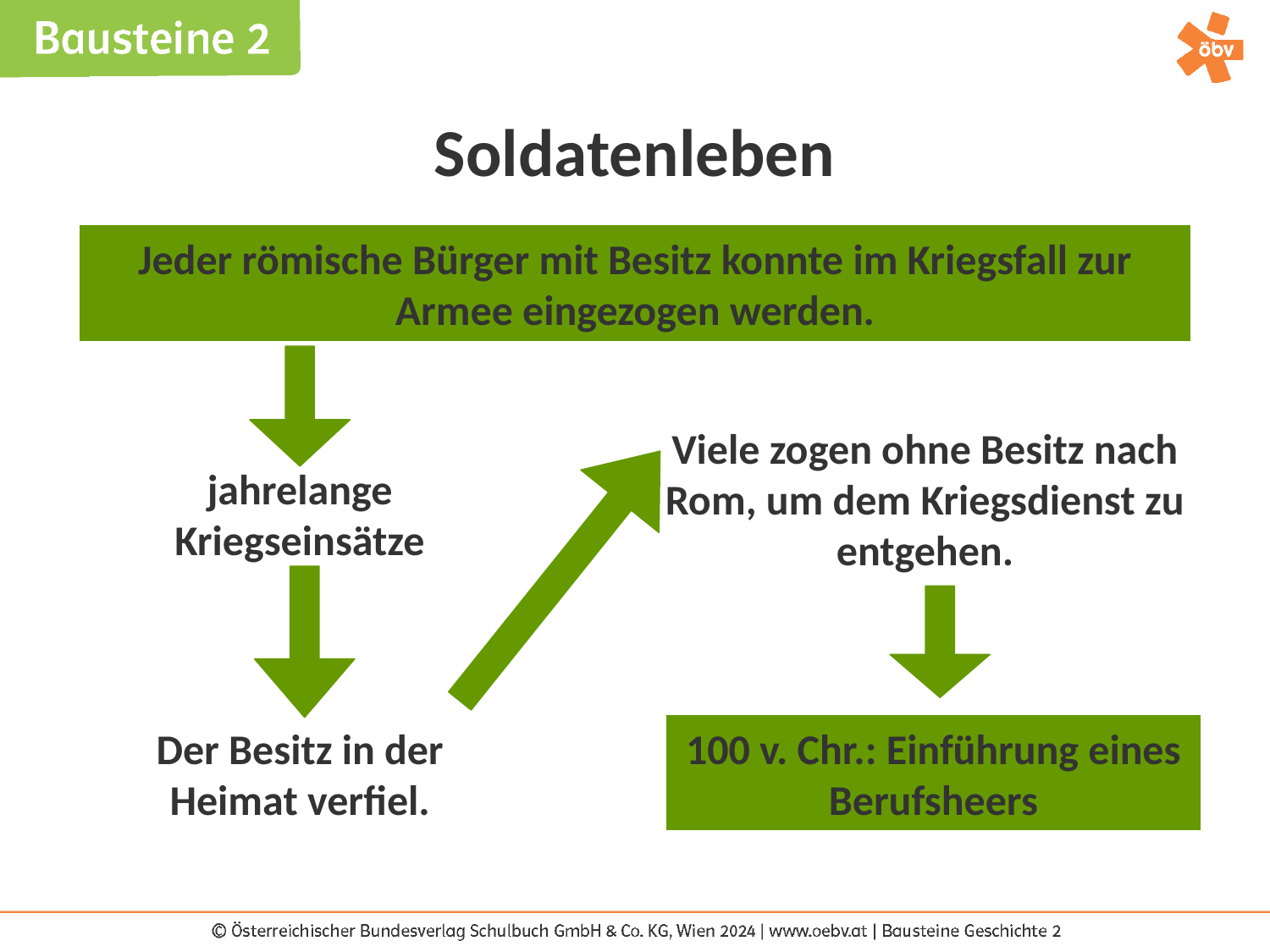

Soldatenleben
Jeder römische Bürger mit Besitz konnte im Kriegsfall zur Armee eingezogen werden.

Viele zogen ohne Besitz nach Rom, um dem Kriegsdienst zu entgehen.
jahrelange Kriegseinsätze

Der Besitz in der Heimat verfiel.
100 v. Chr.: Einführung eines Berufsheers